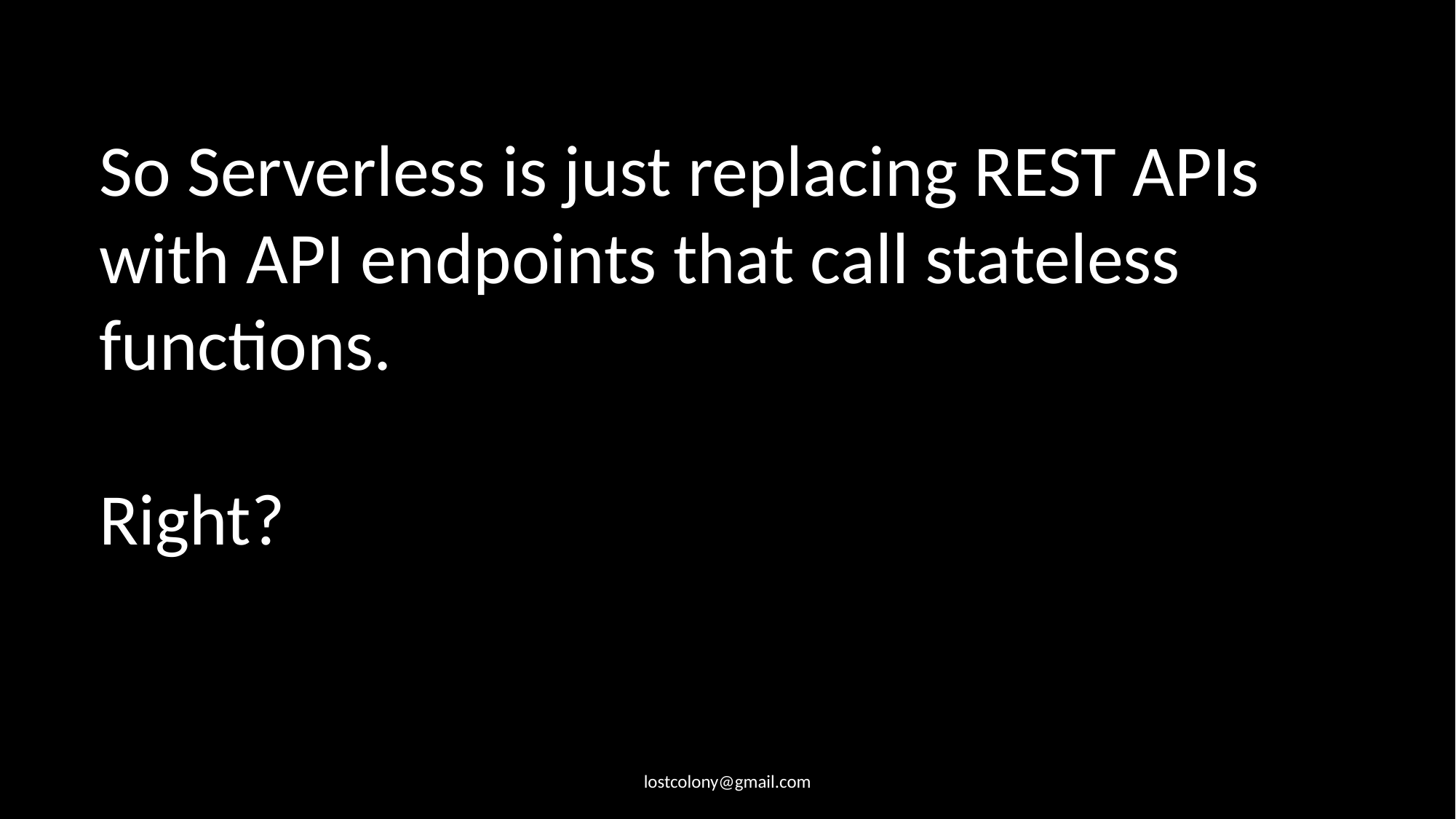

So Serverless is just replacing REST APIs with API endpoints that call stateless functions.

Right?
lostcolony@gmail.com